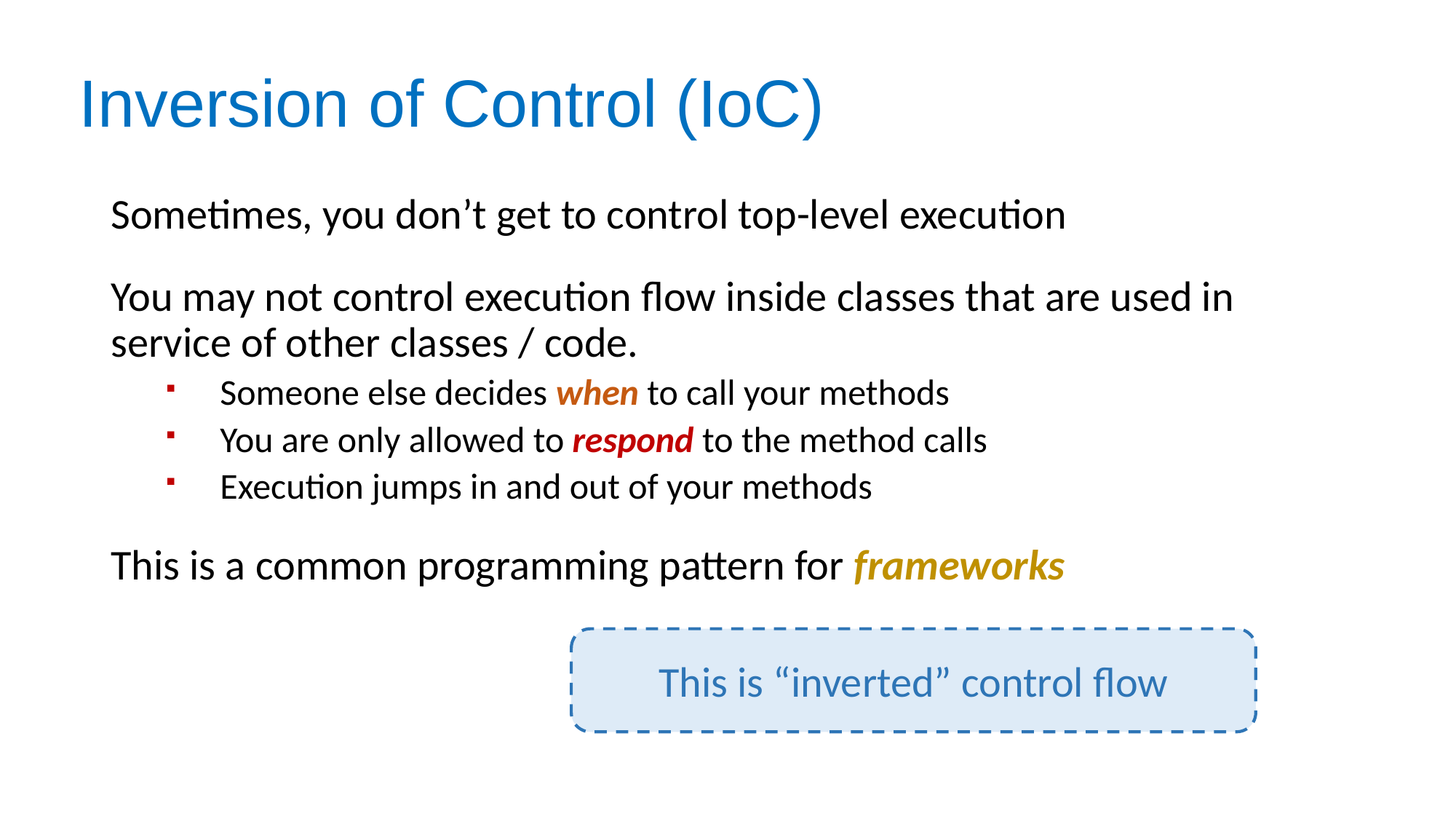

# Inversion of Control (IoC)
Sometimes, you don’t get to control top-level execution
You may not control execution flow inside classes that are used in service of other classes / code.
Someone else decides when to call your methods
You are only allowed to respond to the method calls
Execution jumps in and out of your methods
This is a common programming pattern for frameworks
This is “inverted” control flow